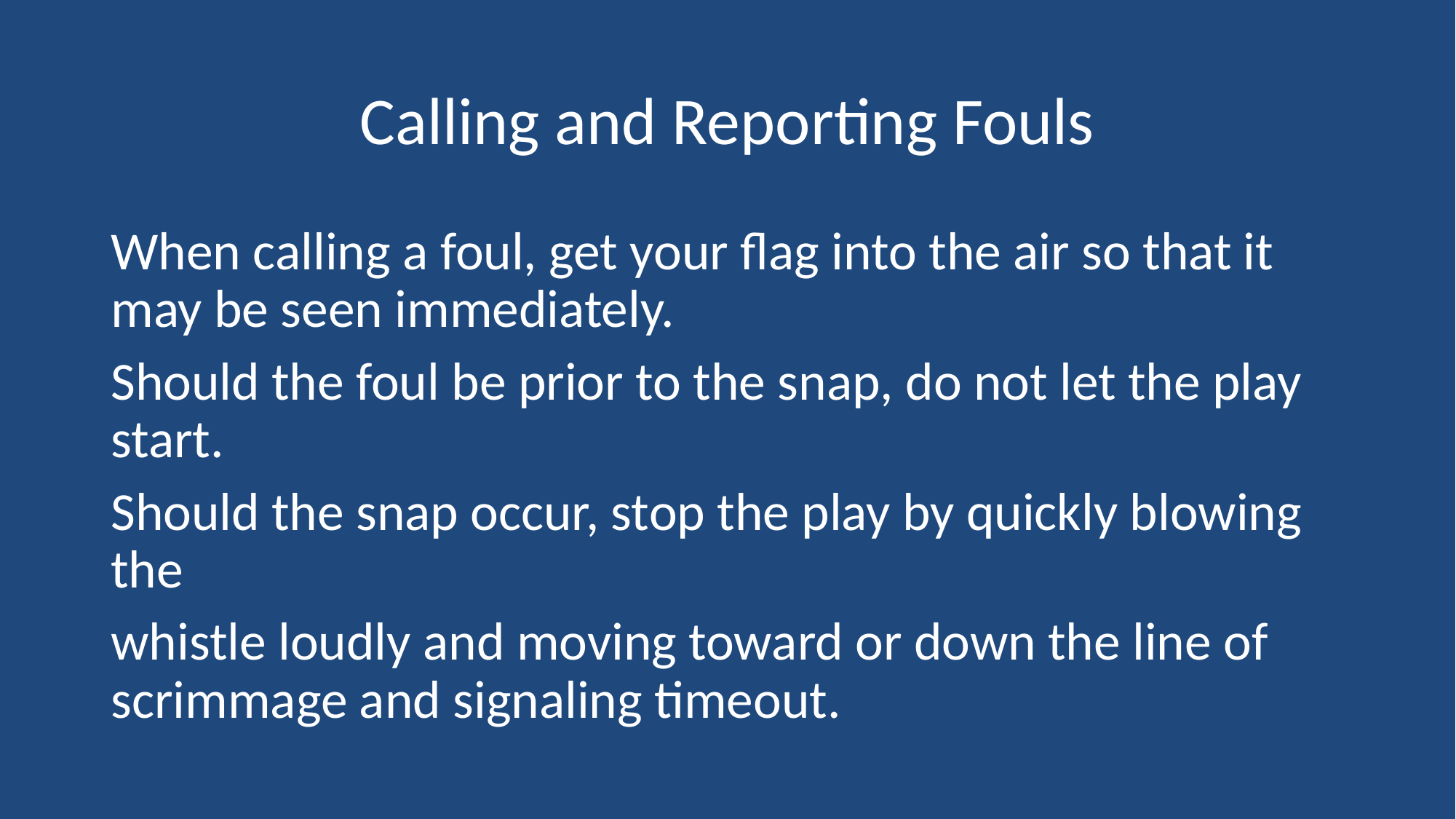

# Calling and Reporting Fouls
When calling a foul, get your flag into the air so that it may be seen immediately.
Should the foul be prior to the snap, do not let the play start.
Should the snap occur, stop the play by quickly blowing the
whistle loudly and moving toward or down the line of scrimmage and signaling timeout.